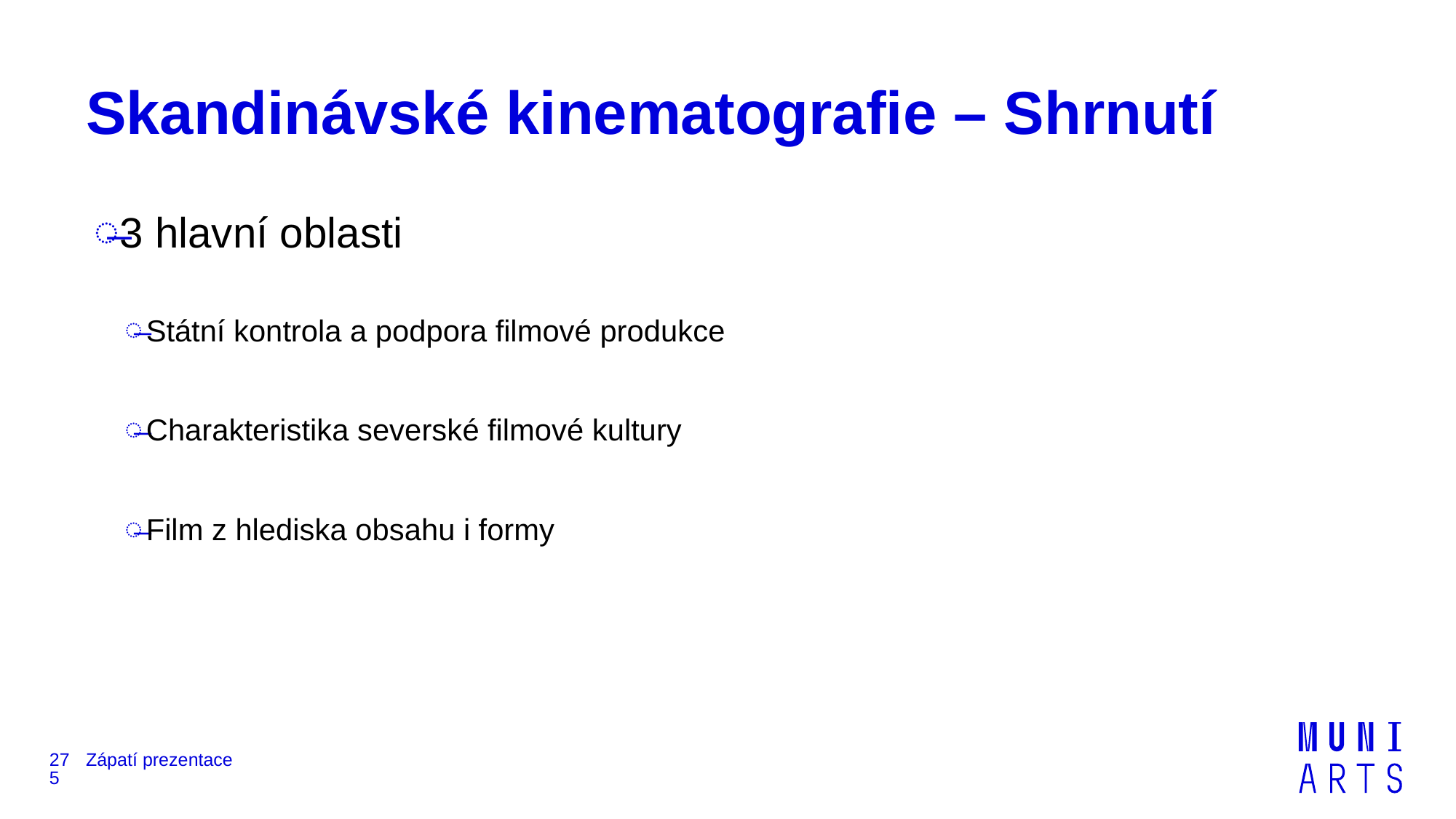

# Skandinávské kinematografie – Shrnutí
3 hlavní oblasti

Státní kontrola a podpora filmové produkce

Charakteristika severské filmové kultury

Film z hlediska obsahu i formy
275
Zápatí prezentace